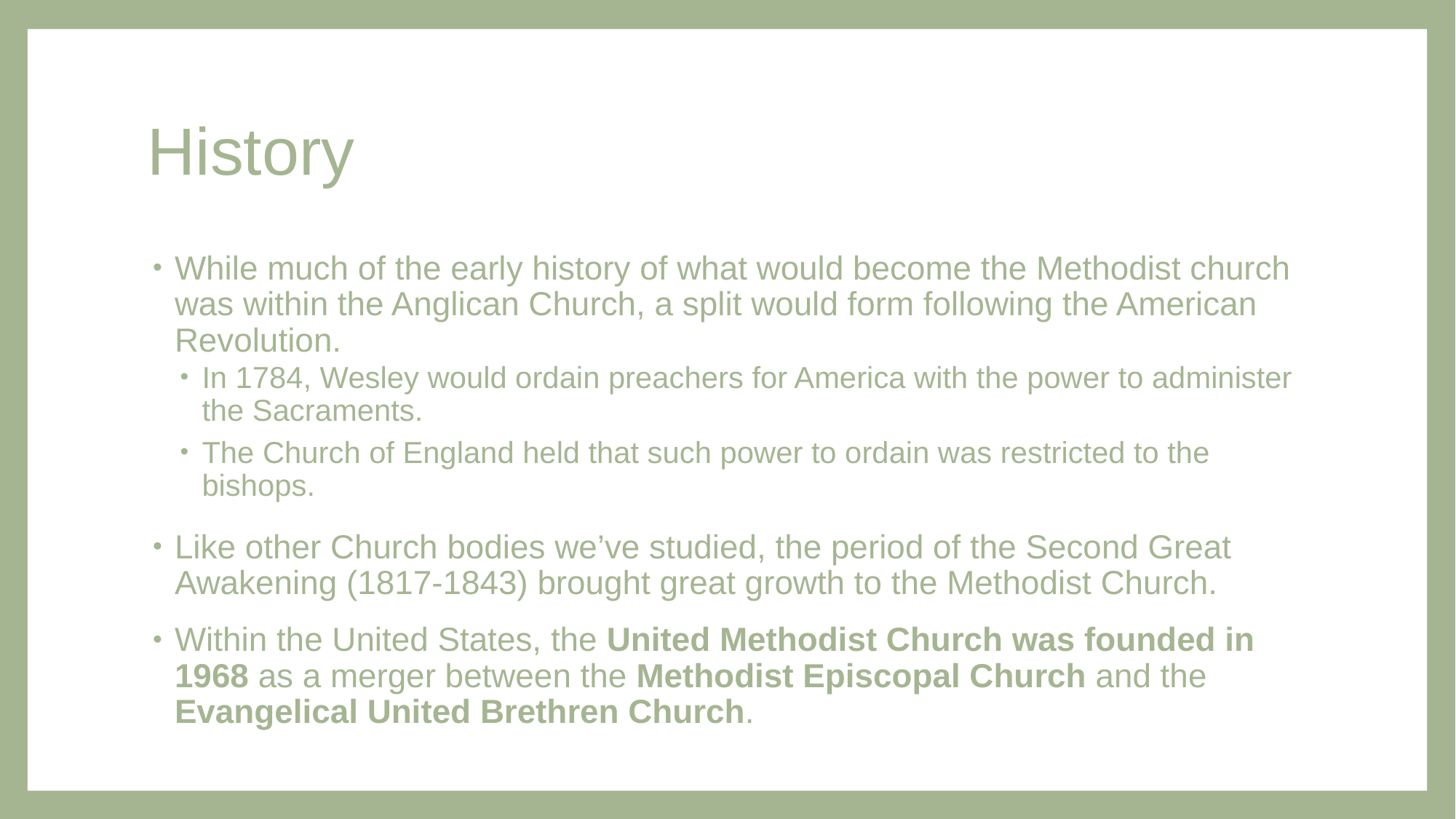

# History
While much of the early history of what would become the Methodist church was within the Anglican Church, a split would form following the American Revolution.
In 1784, Wesley would ordain preachers for America with the power to administer the Sacraments.
The Church of England held that such power to ordain was restricted to the bishops.
Like other Church bodies we’ve studied, the period of the Second Great Awakening (1817-1843) brought great growth to the Methodist Church.
Within the United States, the United Methodist Church was founded in 1968 as a merger between the Methodist Episcopal Church and the Evangelical United Brethren Church.